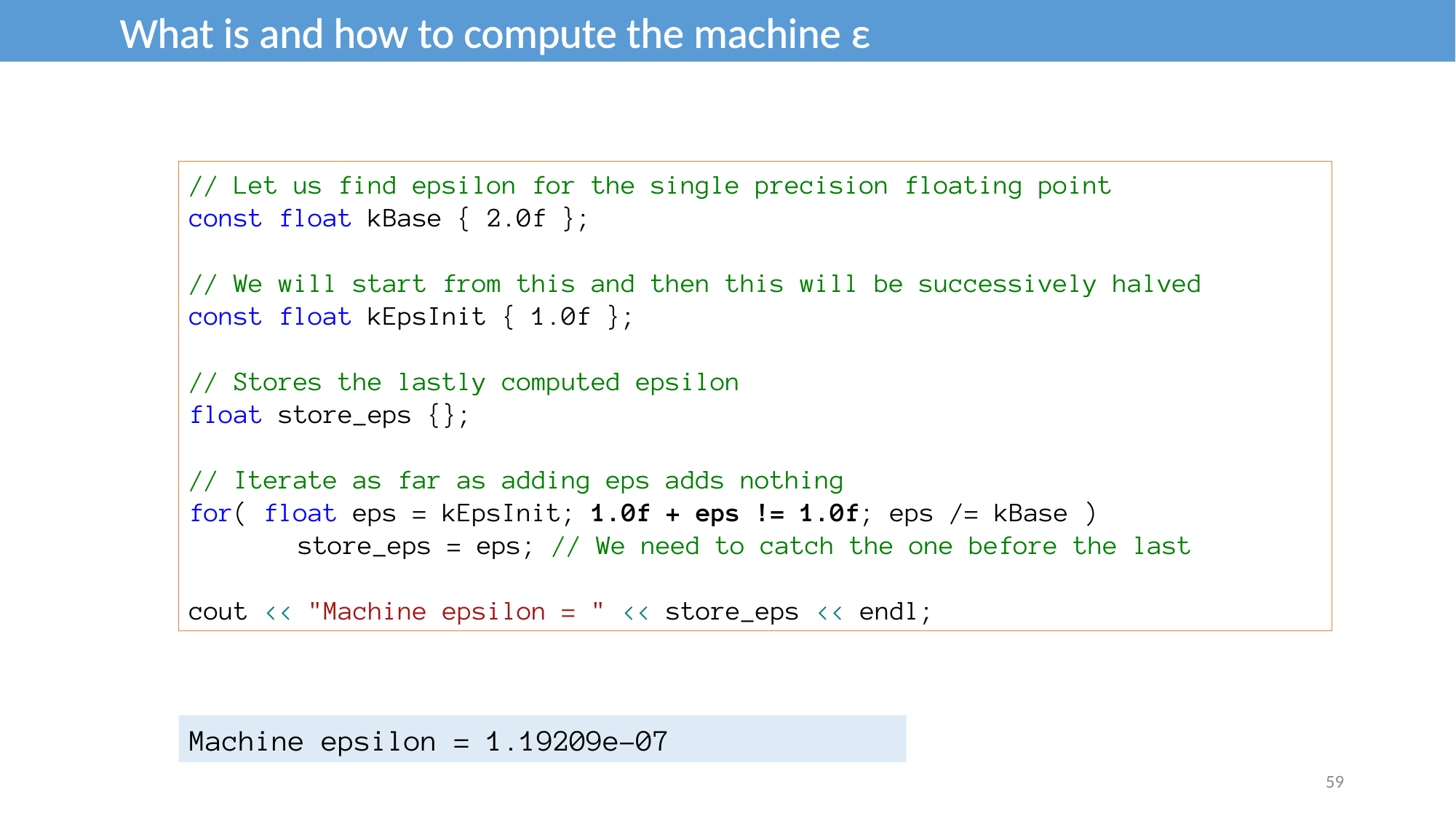

What is and how to compute the machine ε
// Let us find epsilon for the single precision floating point
const float kBase { 2.0f };

// We will start from this and then this will be successively halved
const float kEpsInit { 1.0f };

// Stores the lastly computed epsilon
float store_eps {};

// Iterate as far as adding eps adds nothing
for( float eps = kEpsInit; 1.0f + eps != 1.0f; eps /= kBase )
	store_eps = eps; // We need to catch the one before the last

cout << "Machine epsilon = " << store_eps << endl;
Machine epsilon = 1.19209e-07
59